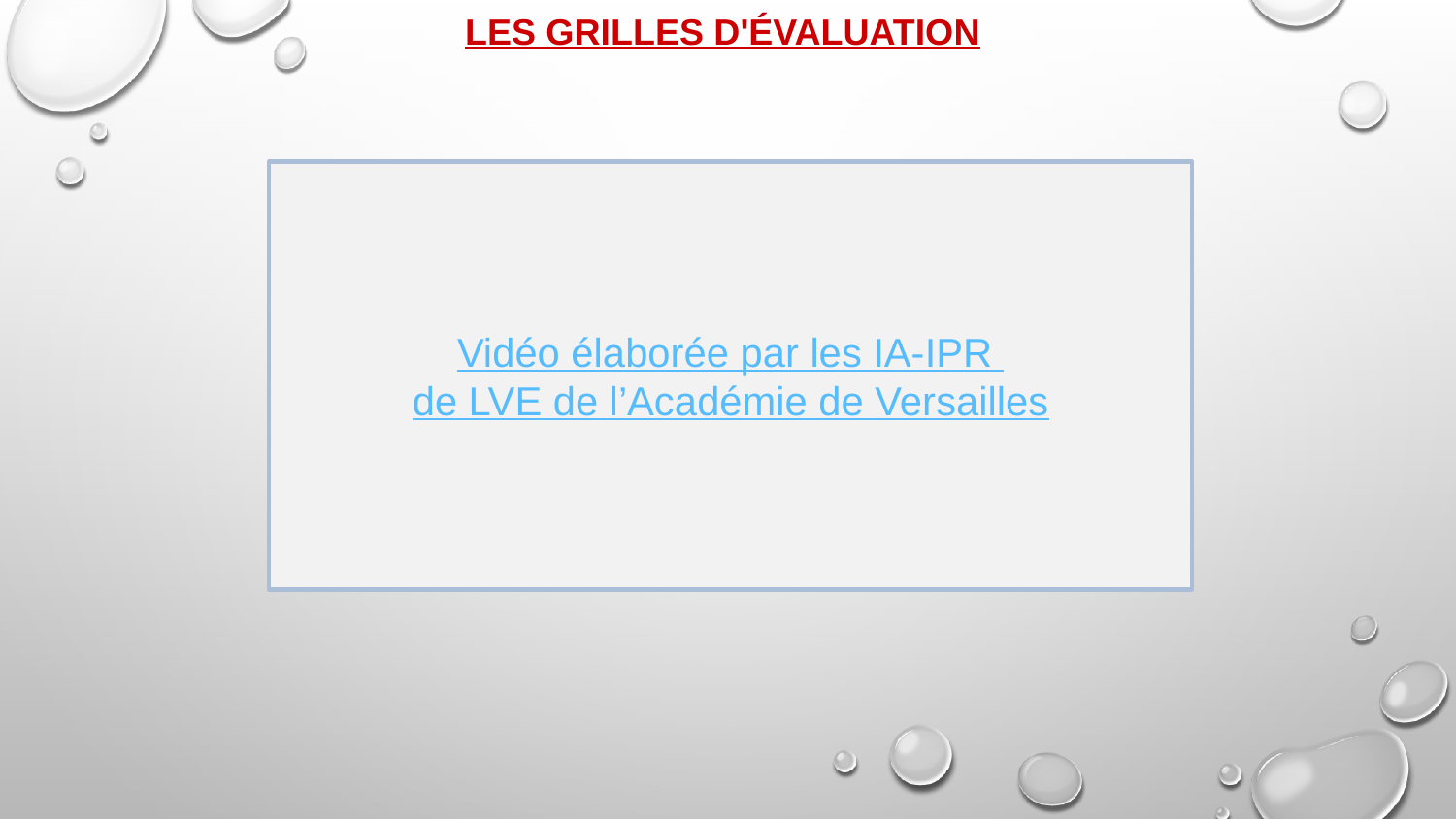

# LES GRILLES D'ÉVALUATION
Vidéo élaborée par les IA-IPR
de LVE de l’Académie de Versailles